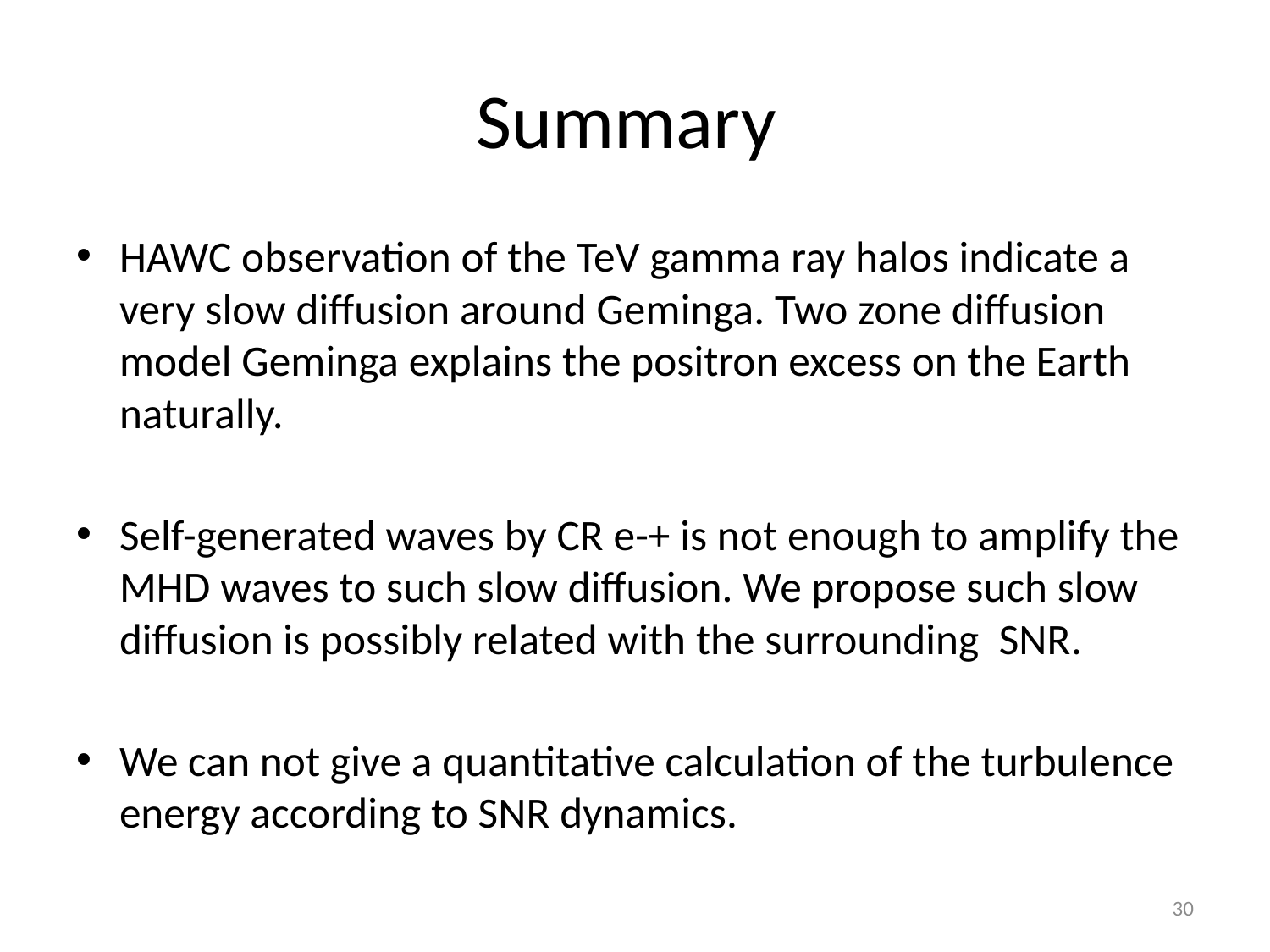

# Summary
HAWC observation of the TeV gamma ray halos indicate a very slow diffusion around Geminga. Two zone diffusion model Geminga explains the positron excess on the Earth naturally.

Self-generated waves by CR e-+ is not enough to amplify the MHD waves to such slow diffusion. We propose such slow diffusion is possibly related with the surrounding  SNR.

We can not give a quantitative calculation of the turbulence energy according to SNR dynamics.

30